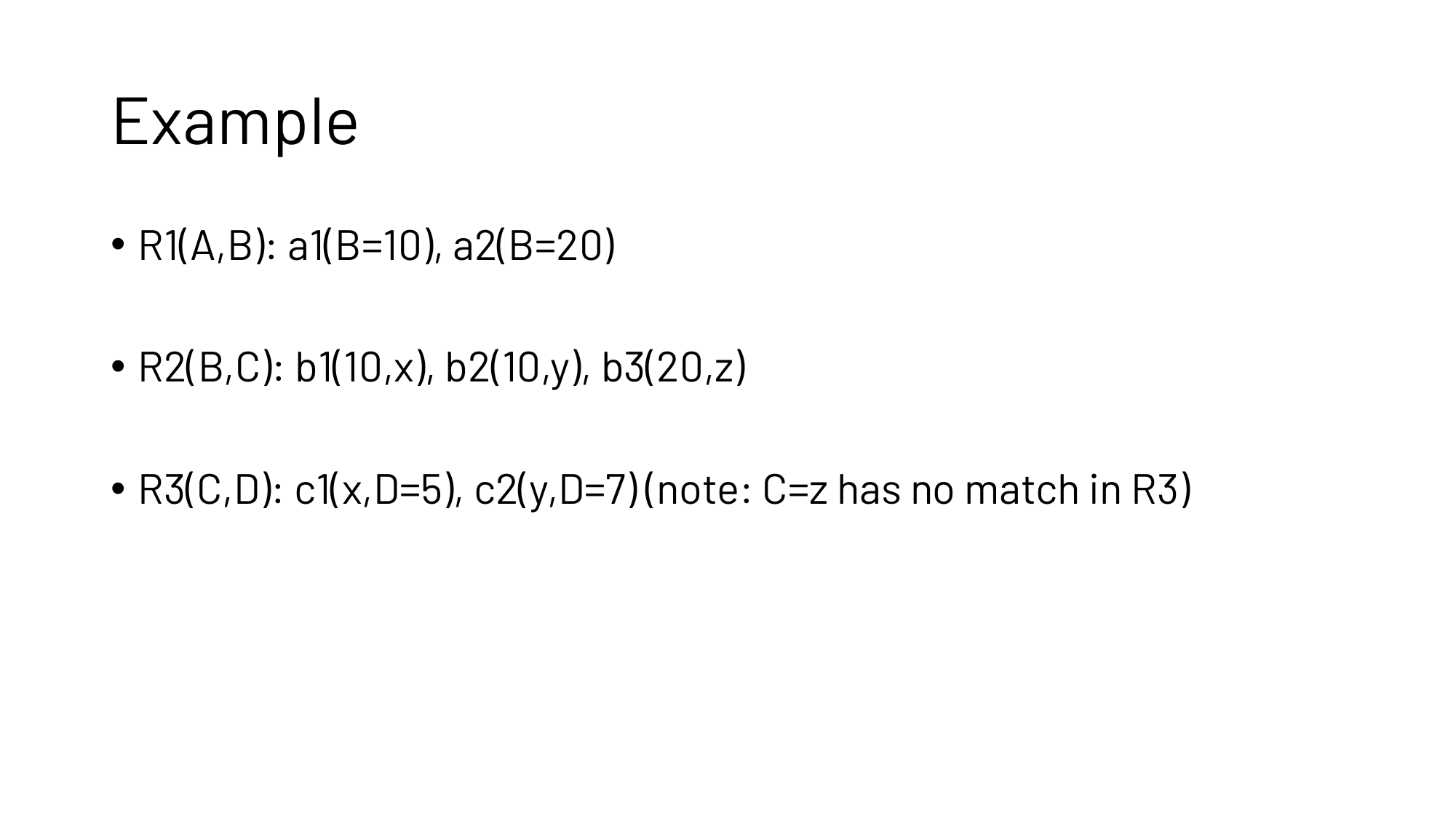

# Example
R1(A,B): a1(B=10), a2(B=20)

R2(B,C): b1(10,x), b2(10,y), b3(20,z)

R3(C,D): c1(x,D=5), c2(y,D=7) (note: C=z has no match in R3)

9